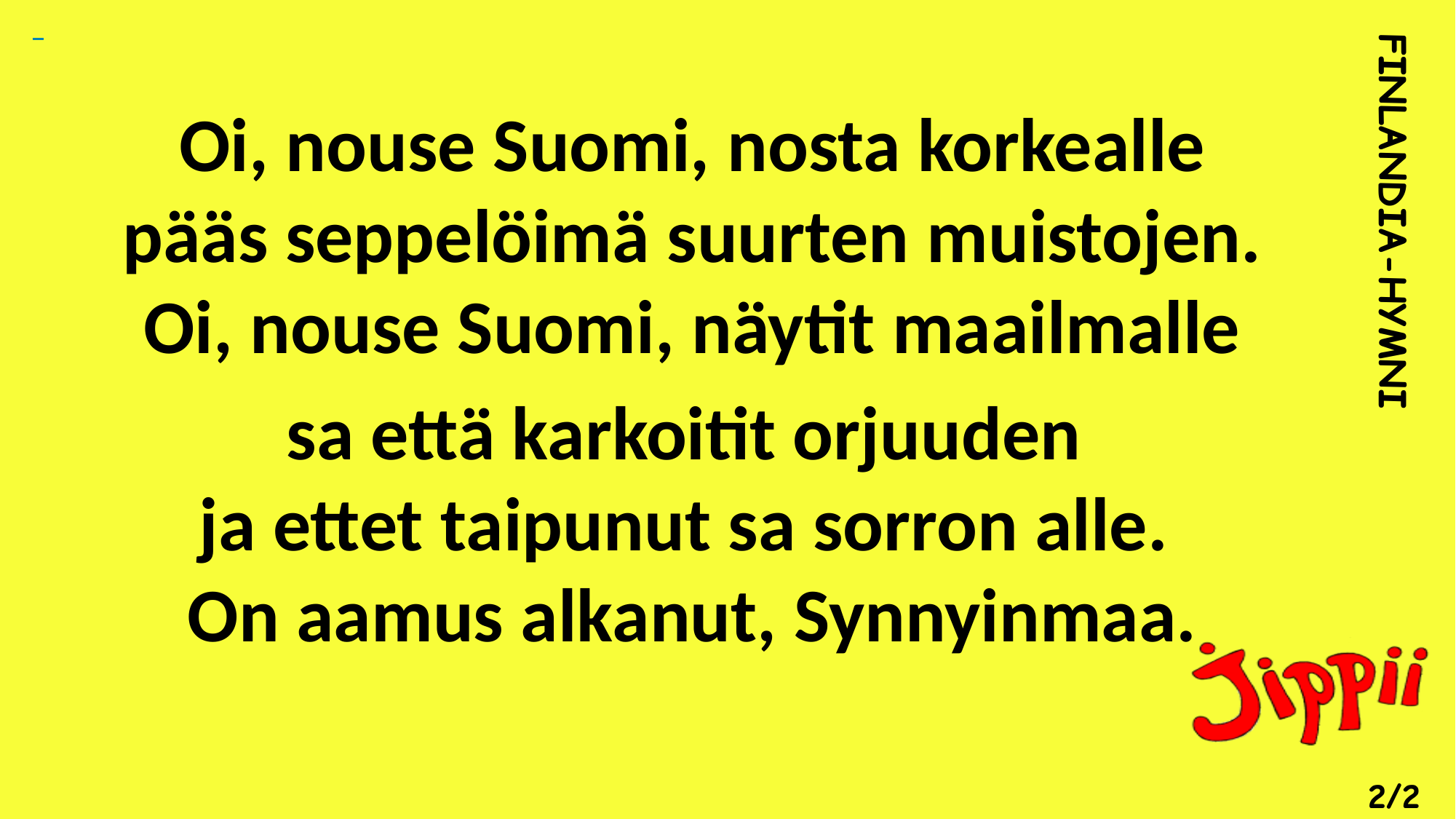

Oi, nouse Suomi, nosta korkealle pääs seppelöimä suurten muistojen. Oi, nouse Suomi, näytit maailmalle
sa että karkoitit orjuuden
ja ettet taipunut sa sorron alle.
On aamus alkanut, Synnyinmaa.
FINLANDIA-HYMNI
2/2